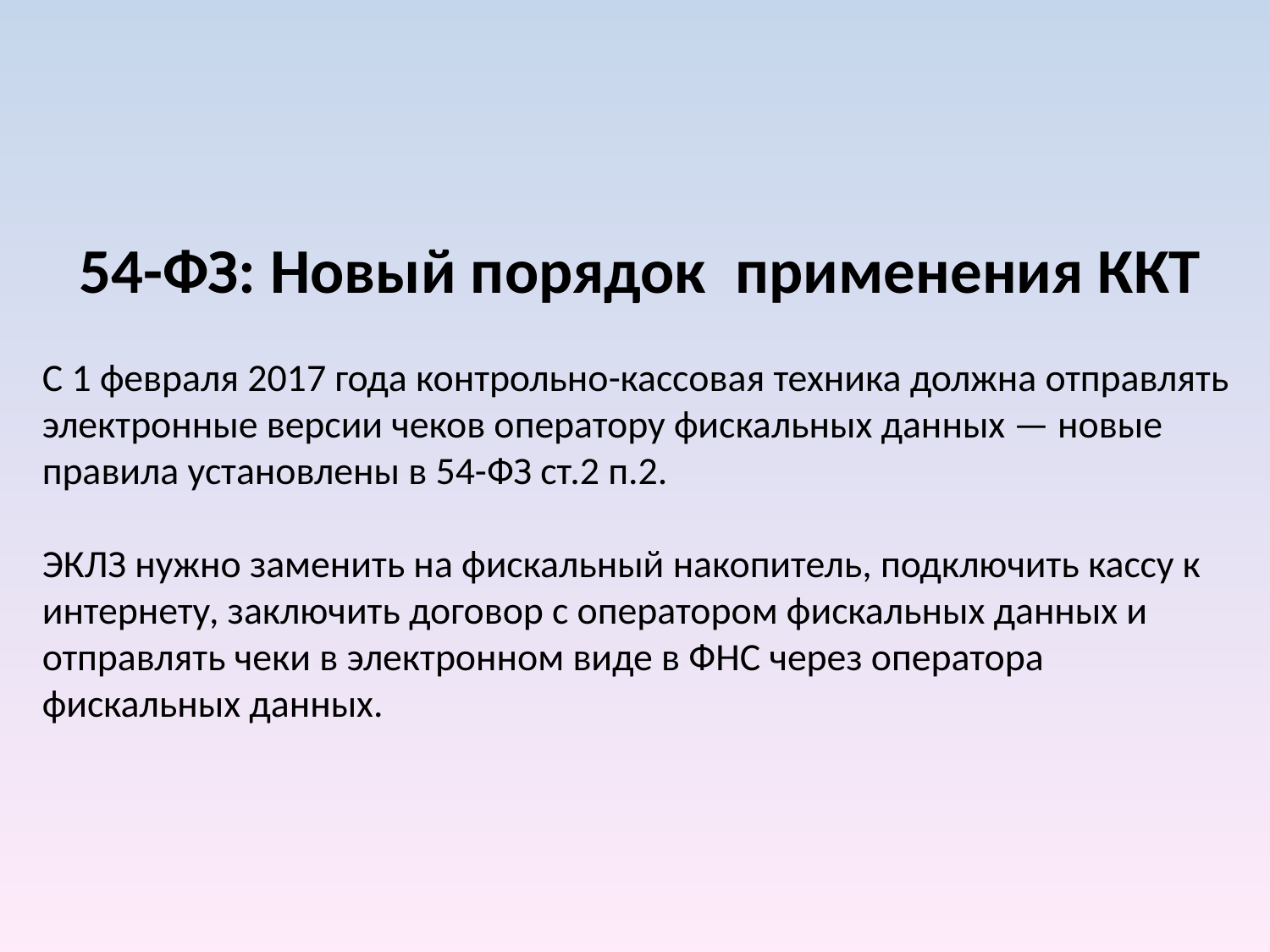

54-ФЗ: Новый порядок  применения ККТ
С 1 февраля 2017 года контрольно-кассовая техника должна отправлять электронные версии чеков оператору фискальных данных — новые правила установлены в 54-ФЗ ст.2 п.2.
ЭКЛЗ нужно заменить на фискальный накопитель, подключить кассу к интернету, заключить договор с оператором фискальных данных и отправлять чеки в электронном виде в ФНС через оператора фискальных данных.